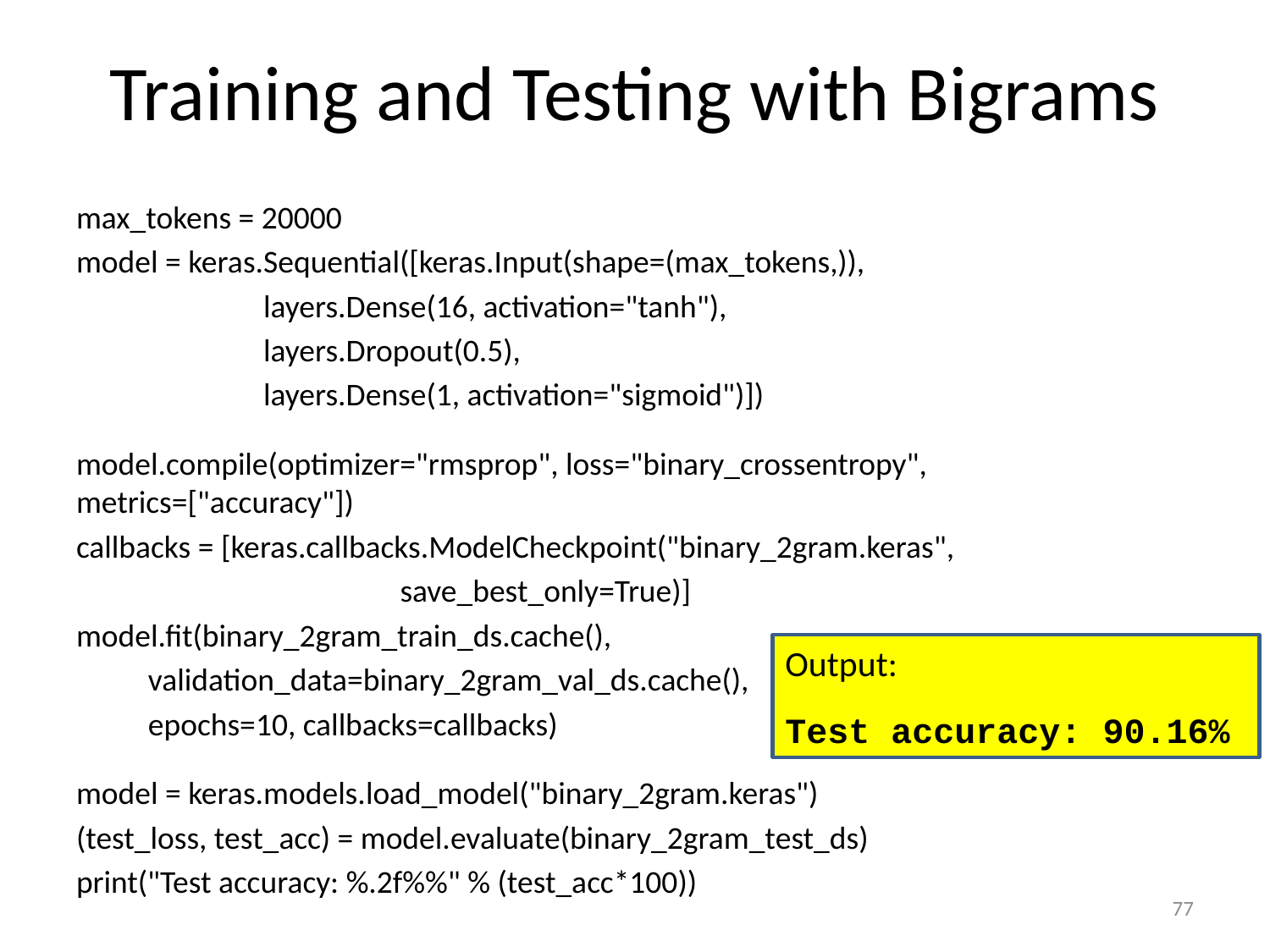

# Training and Testing with Bigrams
max_tokens = 20000
model = keras.Sequential([keras.Input(shape=(max_tokens,)),
                          layers.Dense(16, activation="tanh"),
                          layers.Dropout(0.5),
                          layers.Dense(1, activation="sigmoid")])

model.compile(optimizer="rmsprop", loss="binary_crossentropy", metrics=["accuracy"])
callbacks = [keras.callbacks.ModelCheckpoint("binary_2gram.keras",
                                             save_best_only=True)]
model.fit(binary_2gram_train_ds.cache(),
          validation_data=binary_2gram_val_ds.cache(),
          epochs=10, callbacks=callbacks)

model = keras.models.load_model("binary_2gram.keras")
(test_loss, test_acc) = model.evaluate(binary_2gram_test_ds)
print("Test accuracy: %.2f%%" % (test_acc*100))
Output:

Test accuracy: 90.16%
77